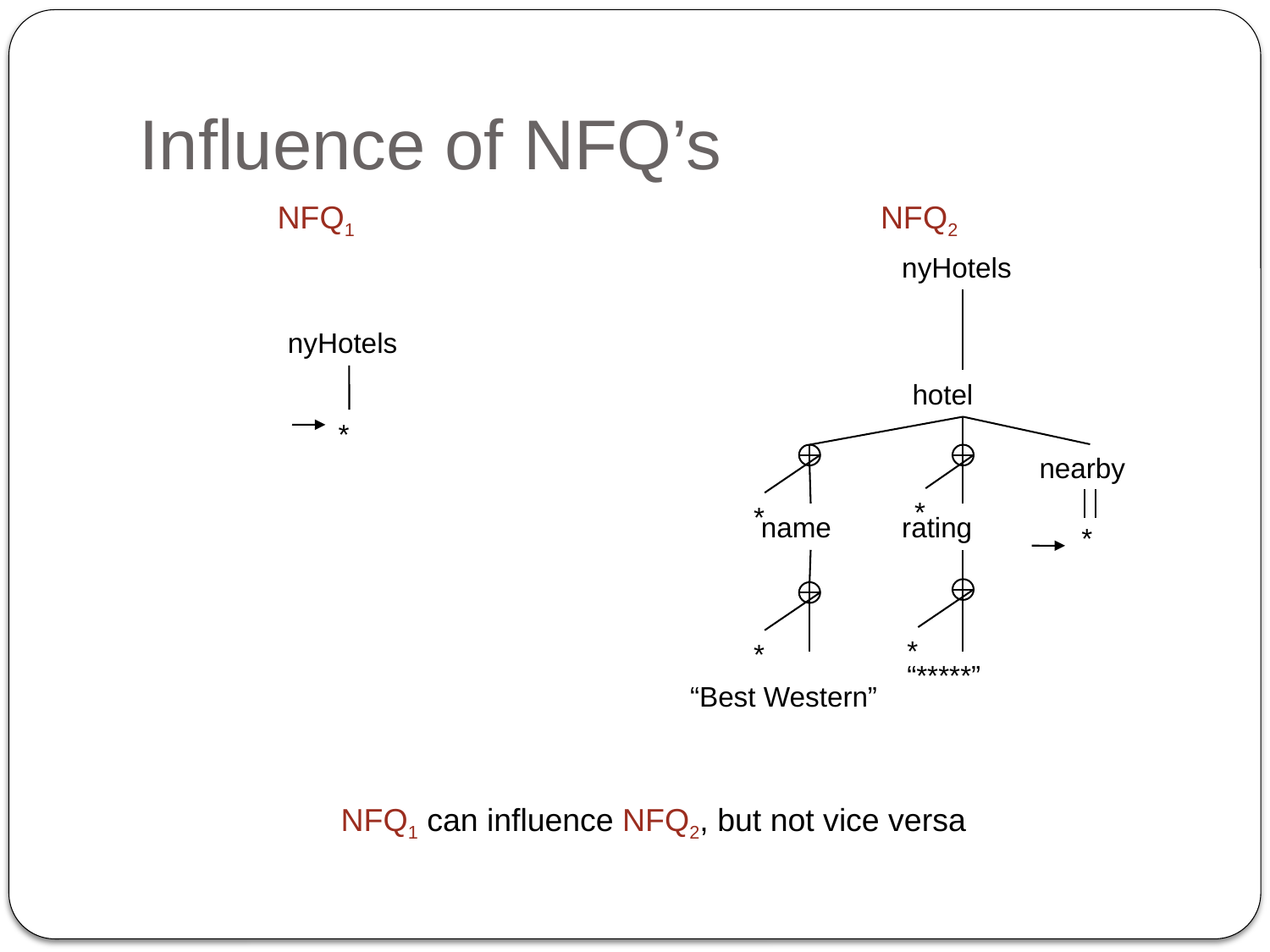

# Influence of NFQ’s
NFQ1
NFQ2
nyHotels
hotel
nearby

*
*
name
rating
*

*
*
“*****”
nyHotels
*

“Best Western”
NFQ1 can influence NFQ2, but not vice versa